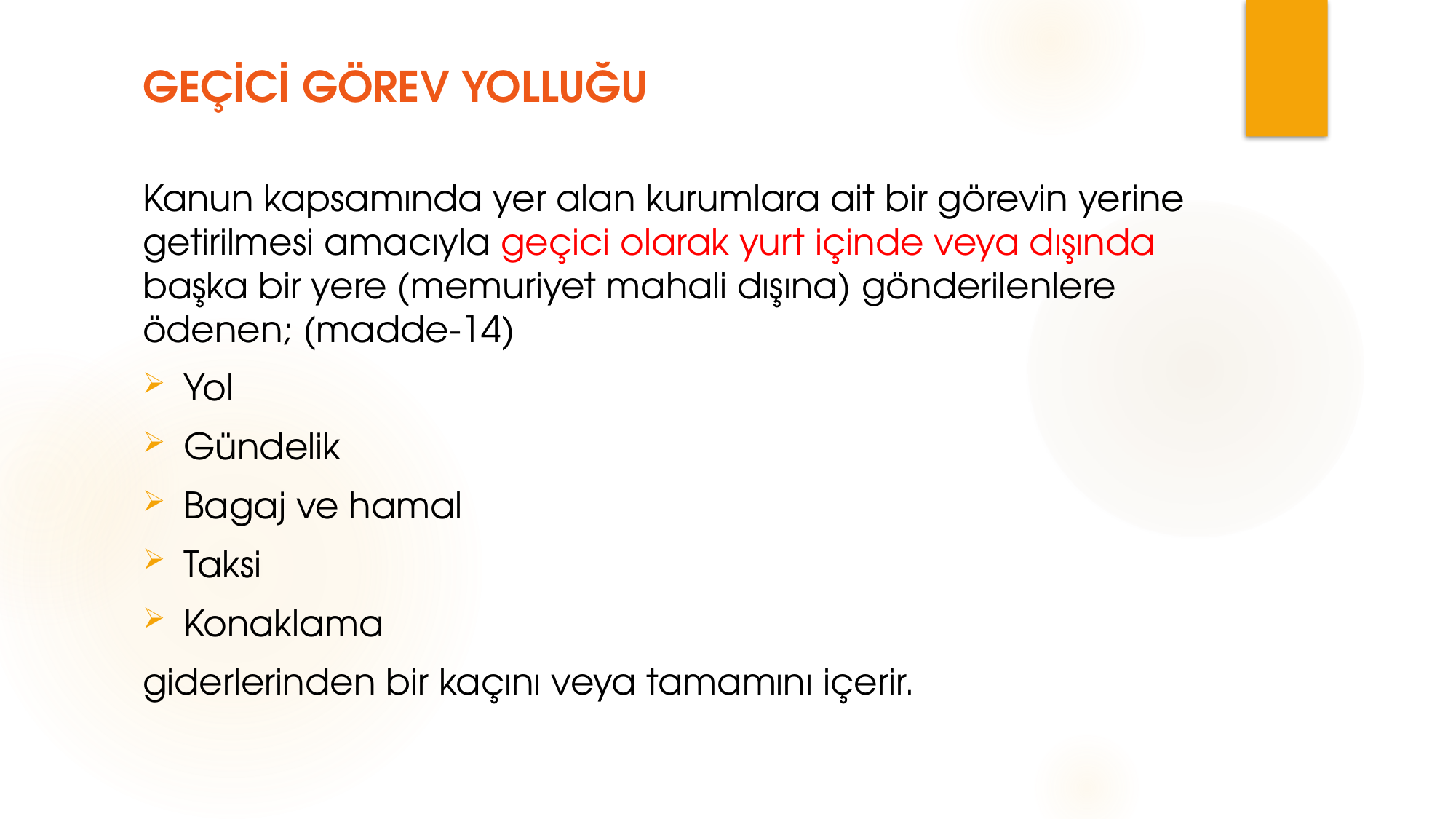

# GEÇİCİ GÖREV YOLLUĞU
Kanun kapsamında yer alan kurumlara ait bir görevin yerine getirilmesi amacıyla geçici olarak yurt içinde veya dışında başka bir yere (memuriyet mahali dışına) gönderilenlere ödenen; (madde-14)
Yol
Gündelik
Bagaj ve hamal
Taksi
Konaklama
giderlerinden bir kaçını veya tamamını içerir.